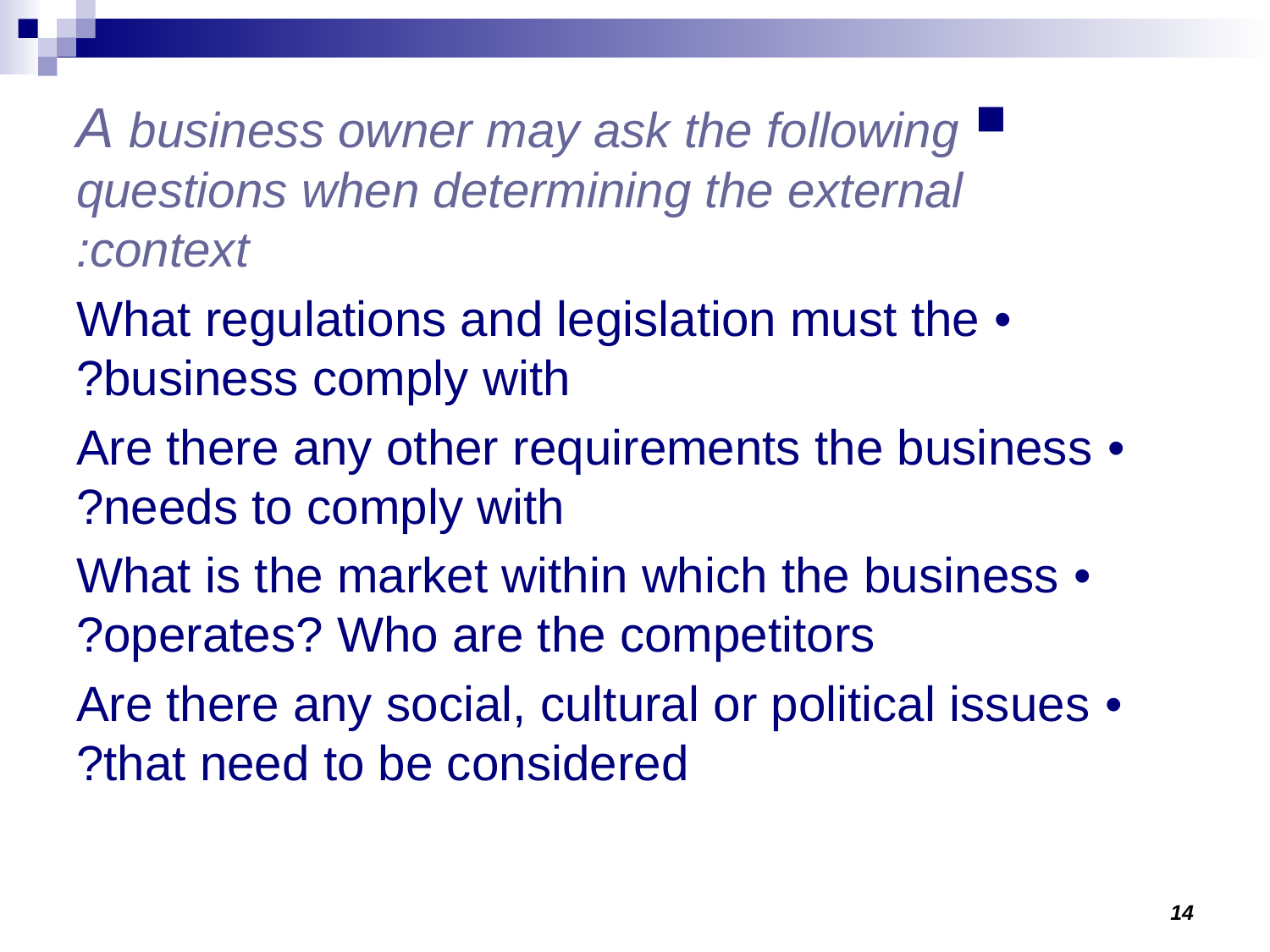

A business owner may ask the following questions when determining the external context:
• What regulations and legislation must the business comply with?
• Are there any other requirements the business needs to comply with?
• What is the market within which the business operates? Who are the competitors?
• Are there any social, cultural or political issues that need to be considered?

14